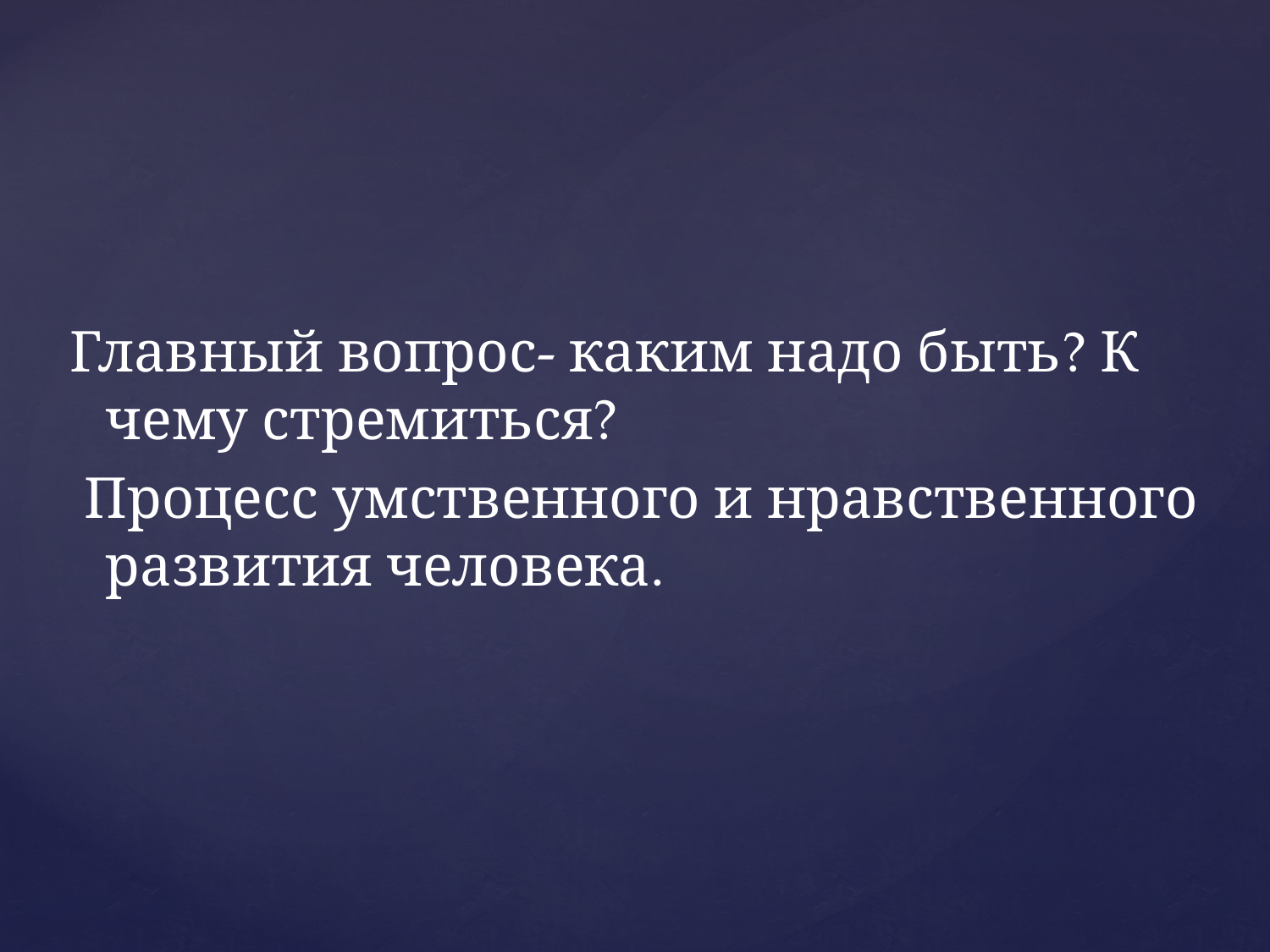

Главный вопрос- каким надо быть? К чему стремиться?
 Процесс умственного и нравственного развития человека.